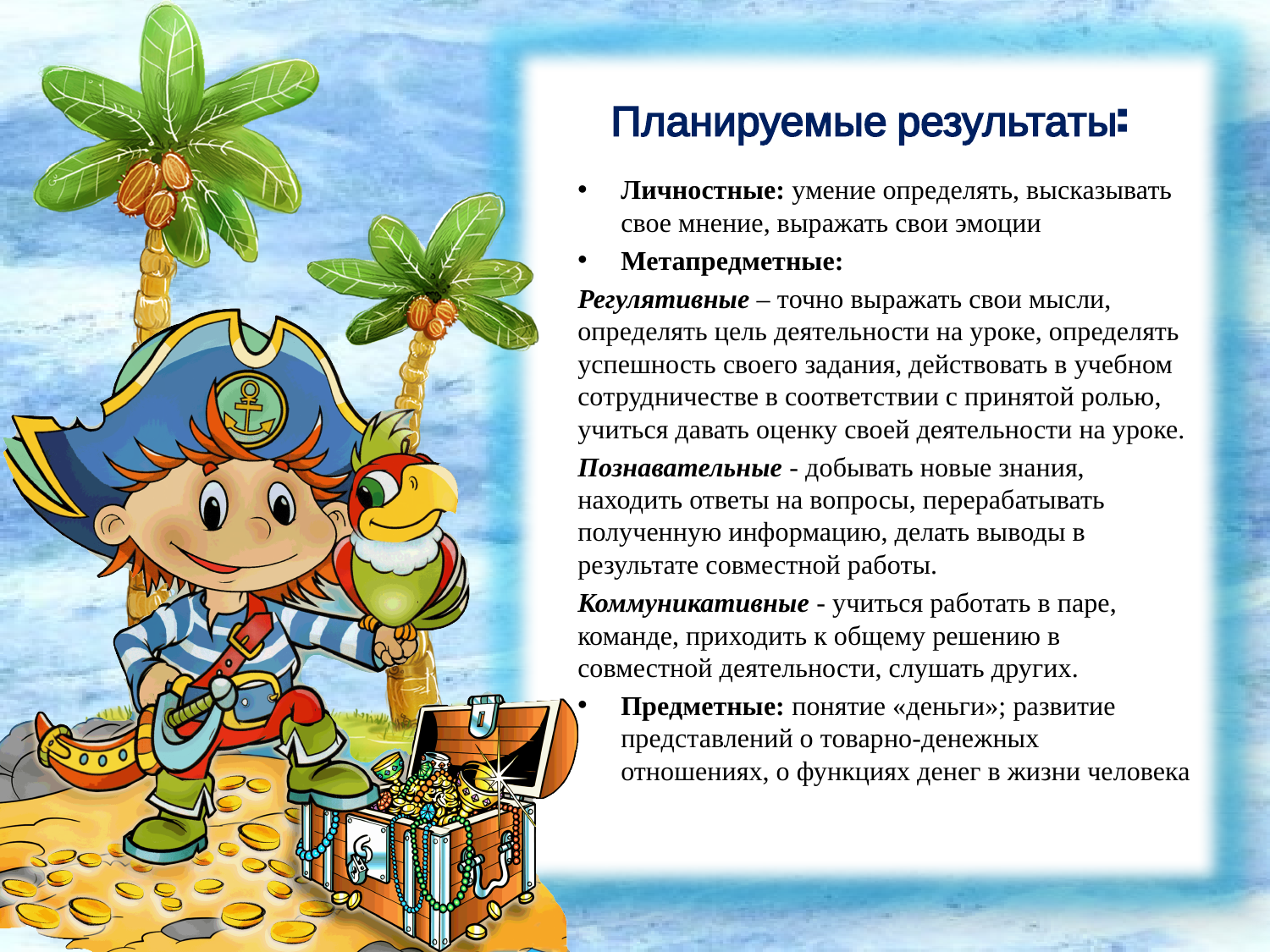

# Планируемые результаты:
Личностные: умение определять, высказывать свое мнение, выражать свои эмоции
Метапредметные:
Регулятивные – точно выражать свои мысли, определять цель деятельности на уроке, определять успешность своего задания, действовать в учебном сотрудничестве в соответствии с принятой ролью, учиться давать оценку своей деятельности на уроке.
Познавательные - добывать новые знания, находить ответы на вопросы, перерабатывать полученную информацию, делать выводы в результате совместной работы.
Коммуникативные - учиться работать в паре, команде, приходить к общему решению в совместной деятельности, слушать других.
Предметные: понятие «деньги»; развитие представлений о товарно-денежных отношениях, о функциях денег в жизни человека